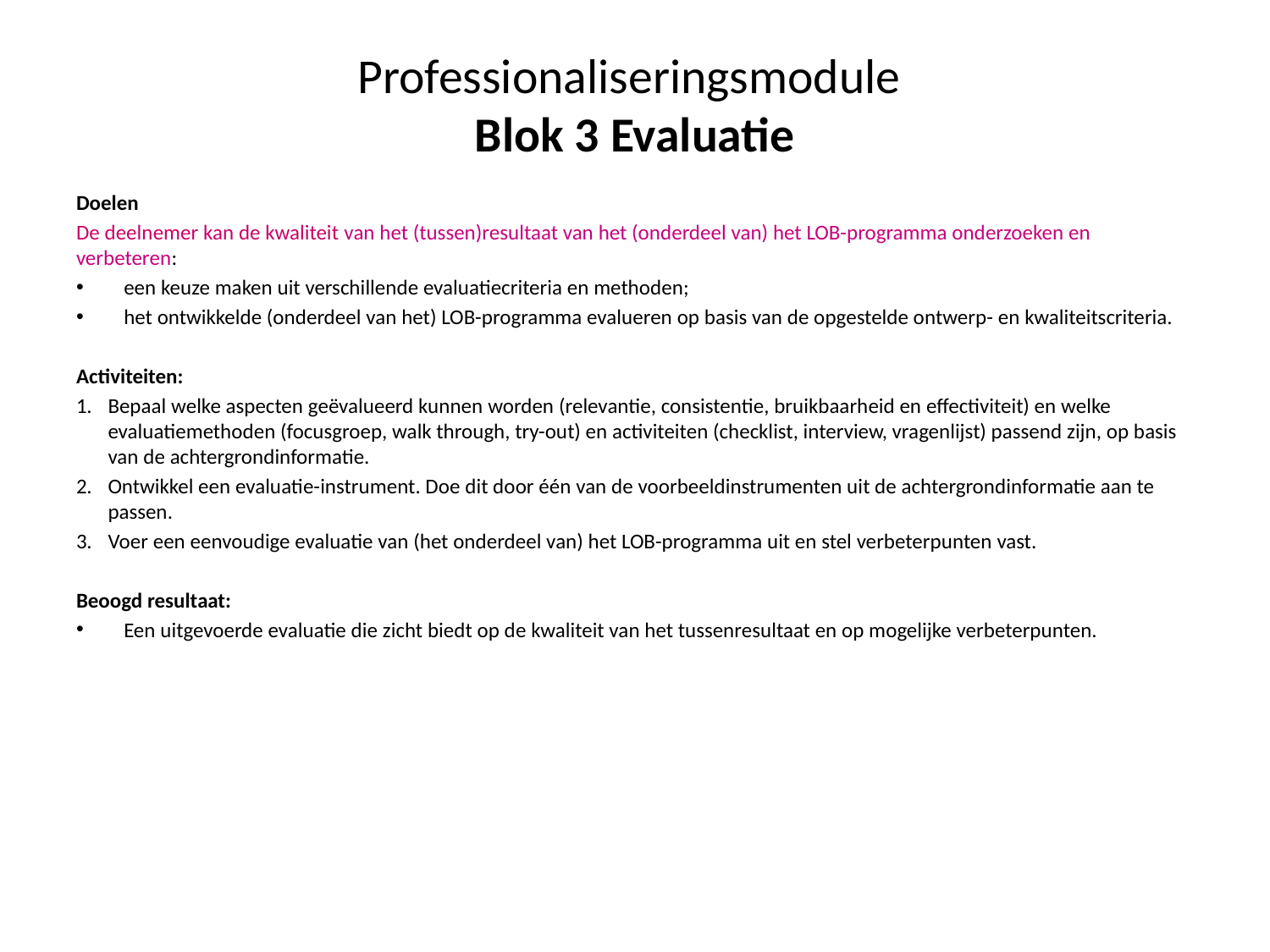

# Professionaliseringsmodule Blok 3 Evaluatie
Doelen
De deelnemer kan de kwaliteit van het (tussen)resultaat van het (onderdeel van) het LOB-programma onderzoeken en verbeteren:
een keuze maken uit verschillende evaluatiecriteria en methoden;
het ontwikkelde (onderdeel van het) LOB-programma evalueren op basis van de opgestelde ontwerp- en kwaliteitscriteria.

Activiteiten:
Bepaal welke aspecten geëvalueerd kunnen worden (relevantie, consistentie, bruikbaarheid en effectiviteit) en welke evaluatiemethoden (focusgroep, walk through, try-out) en activiteiten (checklist, interview, vragenlijst) passend zijn, op basis van de achtergrondinformatie.
Ontwikkel een evaluatie-instrument. Doe dit door één van de voorbeeldinstrumenten uit de achtergrondinformatie aan te passen.
Voer een eenvoudige evaluatie van (het onderdeel van) het LOB-programma uit en stel verbeterpunten vast.

Beoogd resultaat:
Een uitgevoerde evaluatie die zicht biedt op de kwaliteit van het tussenresultaat en op mogelijke verbeterpunten.